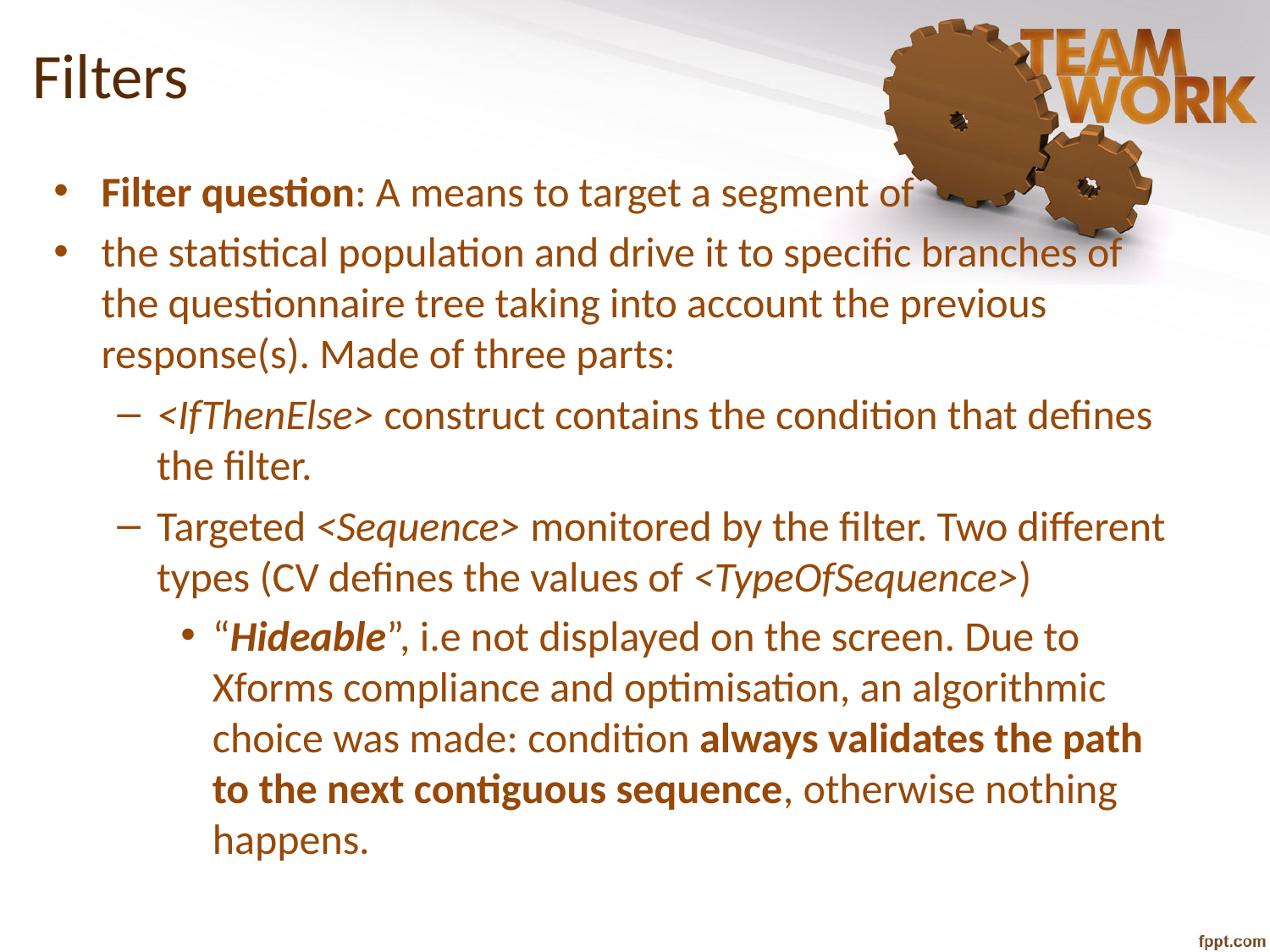

Filters
Filter question: A means to target a segment of
the statistical population and drive it to specific branches of the questionnaire tree taking into account the previous response(s). Made of three parts:
<IfThenElse> construct contains the condition that defines the filter.
Targeted <Sequence> monitored by the filter. Two different types (CV defines the values of <TypeOfSequence>)
“Hideable”, i.e not displayed on the screen. Due to Xforms compliance and optimisation, an algorithmic choice was made: condition always validates the path to the next contiguous sequence, otherwise nothing happens.